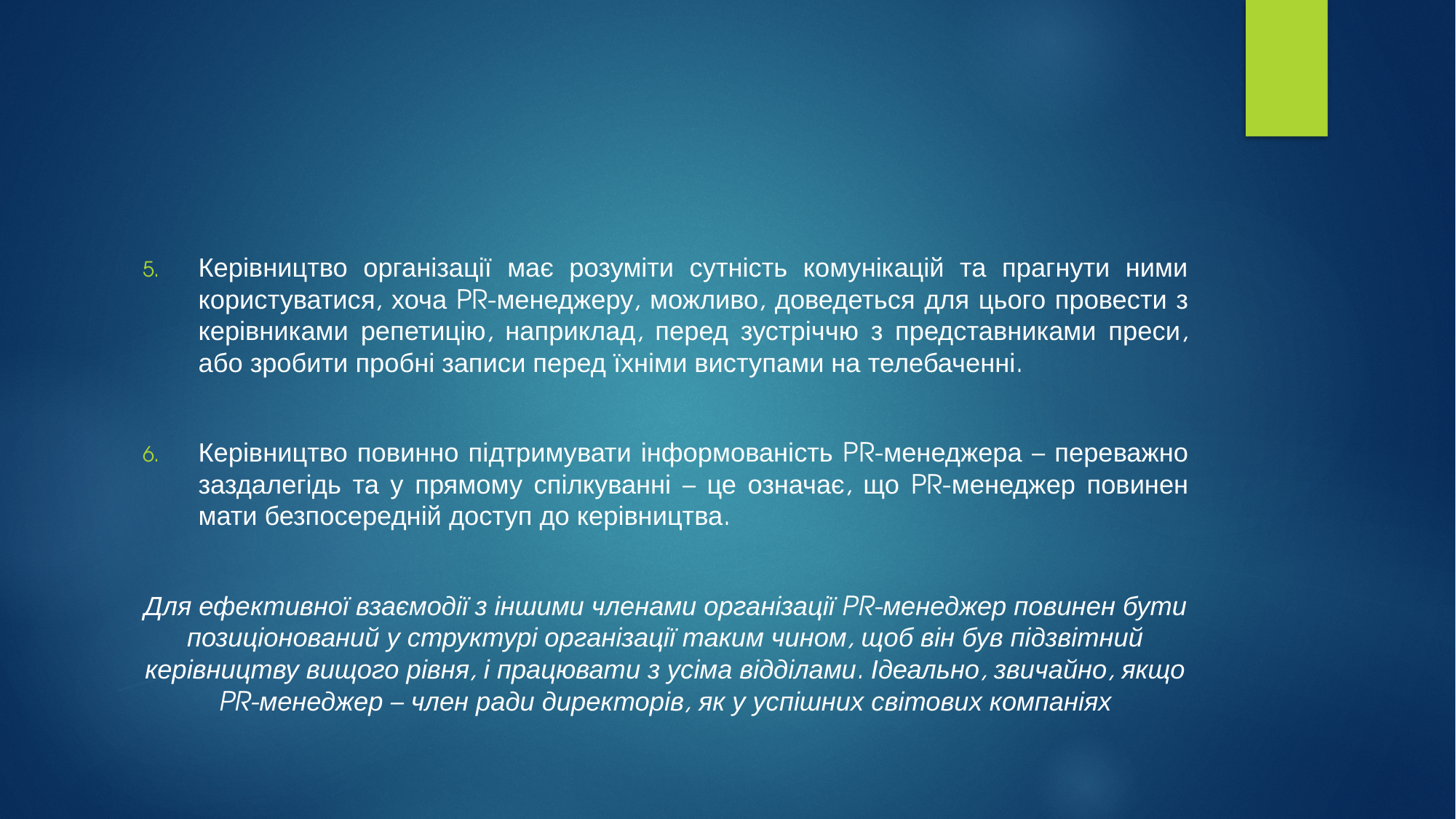

#
Керівництво організації має розуміти сутність комунікацій та прагнути ними користуватися, хоча PR-менеджеру, можливо, доведеться для цього провести з керівниками репетицію, наприклад, перед зустріччю з представниками преси, або зробити пробні записи перед їхніми виступами на телебаченні.

Керівництво повинно підтримувати інформованість PR-менеджера – переважно заздалегідь та у прямому спілкуванні – це означає, що PR-менеджер повинен мати безпосередній доступ до керівництва.

Для ефективної взаємодії з іншими членами організації PR-менеджер повинен бути позиціонований у структурі організації таким чином, щоб він був підзвітний керівництву вищого рівня, і працювати з усіма відділами. Ідеально, звичайно, якщо PR-менеджер – член ради директорів, як у успішних світових компаніях